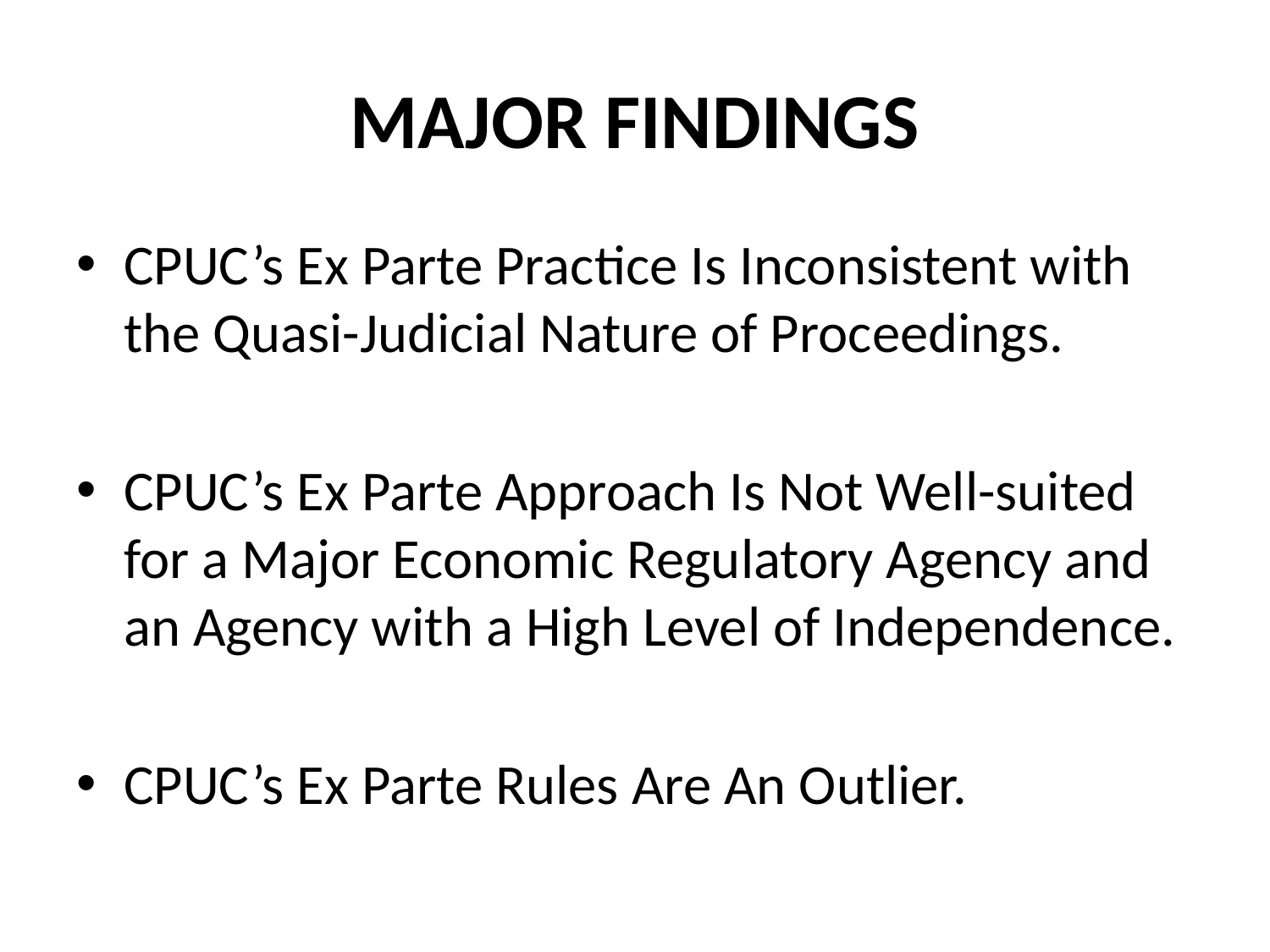

# Major Findings
CPUC’s Ex Parte Practice Is Inconsistent with the Quasi-Judicial Nature of Proceedings.

CPUC’s Ex Parte Approach Is Not Well-suited for a Major Economic Regulatory Agency and an Agency with a High Level of Independence.

CPUC’s Ex Parte Rules Are An Outlier.